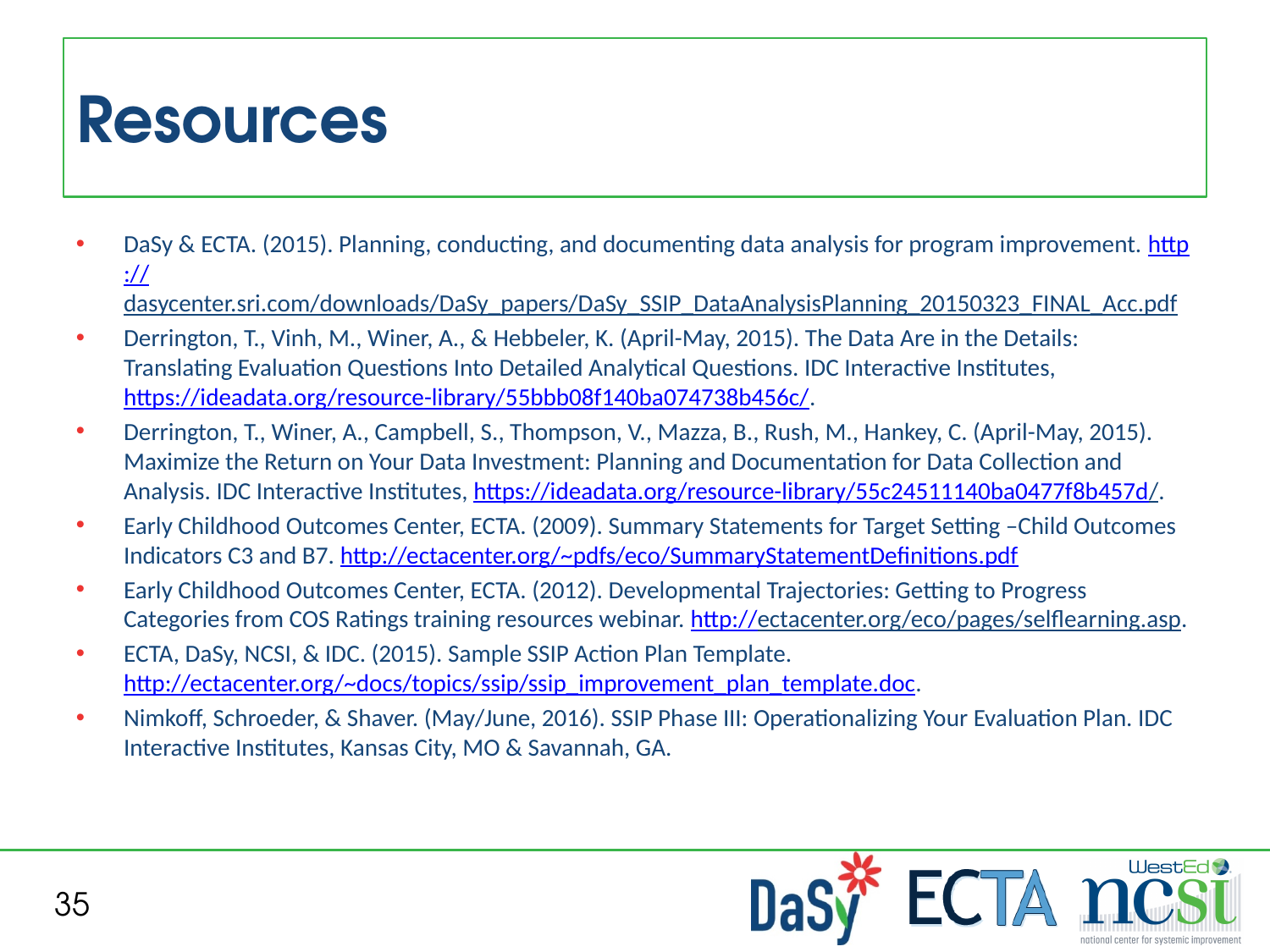

# Resources
DaSy & ECTA. (2015). Planning, conducting, and documenting data analysis for program improvement. http://dasycenter.sri.com/downloads/DaSy_papers/DaSy_SSIP_DataAnalysisPlanning_20150323_FINAL_Acc.pdf
Derrington, T., Vinh, M., Winer, A., & Hebbeler, K. (April-May, 2015). The Data Are in the Details: Translating Evaluation Questions Into Detailed Analytical Questions. IDC Interactive Institutes,  https://ideadata.org/resource-library/55bbb08f140ba074738b456c/.
Derrington, T., Winer, A., Campbell, S., Thompson, V., Mazza, B., Rush, M., Hankey, C. (April-May, 2015). Maximize the Return on Your Data Investment: Planning and Documentation for Data Collection and Analysis. IDC Interactive Institutes, https://ideadata.org/resource-library/55c24511140ba0477f8b457d/.
Early Childhood Outcomes Center, ECTA. (2009). Summary Statements for Target Setting –Child Outcomes Indicators C3 and B7. http://ectacenter.org/~pdfs/eco/SummaryStatementDefinitions.pdf
Early Childhood Outcomes Center, ECTA. (2012). Developmental Trajectories: Getting to Progress Categories from COS Ratings training resources webinar. http://ectacenter.org/eco/pages/selflearning.asp.
ECTA, DaSy, NCSI, & IDC. (2015). Sample SSIP Action Plan Template. http://ectacenter.org/~docs/topics/ssip/ssip_improvement_plan_template.doc.
Nimkoff, Schroeder, & Shaver. (May/June, 2016). SSIP Phase III: Operationalizing Your Evaluation Plan. IDC Interactive Institutes, Kansas City, MO & Savannah, GA.
35